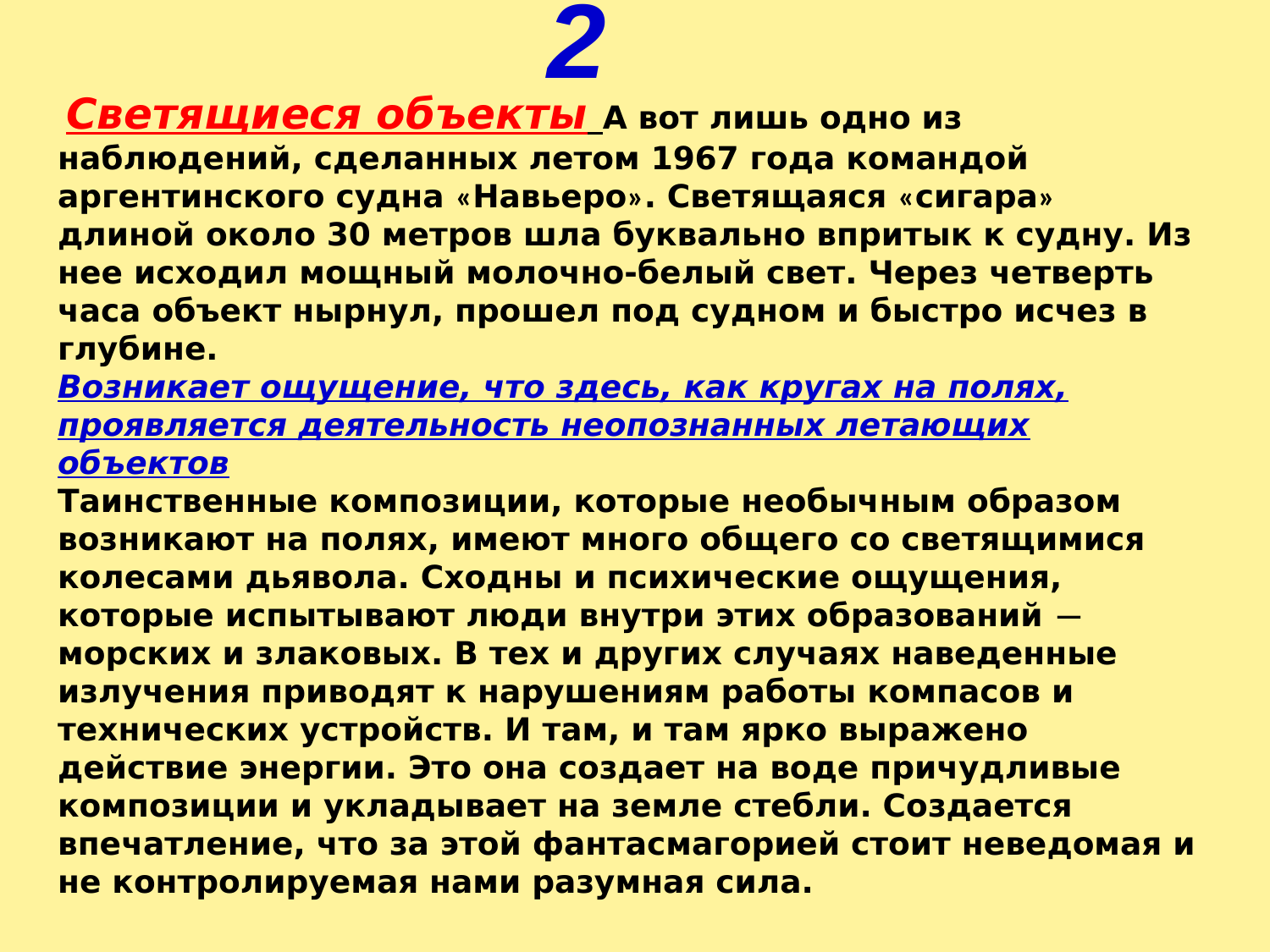

2
 Светящиеся объекты А вот лишь одно из наблюдений, сделанных летом 1967 года командой аргентинского судна «Навьеро». Светящаяся «сигара» длиной около 30 метров шла буквально впритык к судну. Из нее исходил мощный молочно-белый свет. Через четверть часа объект нырнул, прошел под судном и быстро исчез в глубине.
Возникает ощущение, что здесь, как кругах на полях, проявляется деятельность неопознанных летающих объектов
Таинственные композиции, которые необычным образом возникают на полях, имеют много общего со светящимися колесами дьявола. Сходны и психические ощущения, которые испытывают люди внутри этих образований — морских и злаковых. В тех и других случаях наведенные излучения приводят к нарушениям работы компасов и технических устройств. И там, и там ярко выражено действие энергии. Это она создает на воде причудливые композиции и укладывает на земле стебли. Создается впечатление, что за этой фантасмагорией стоит неведомая и не контролируемая нами разумная сила.